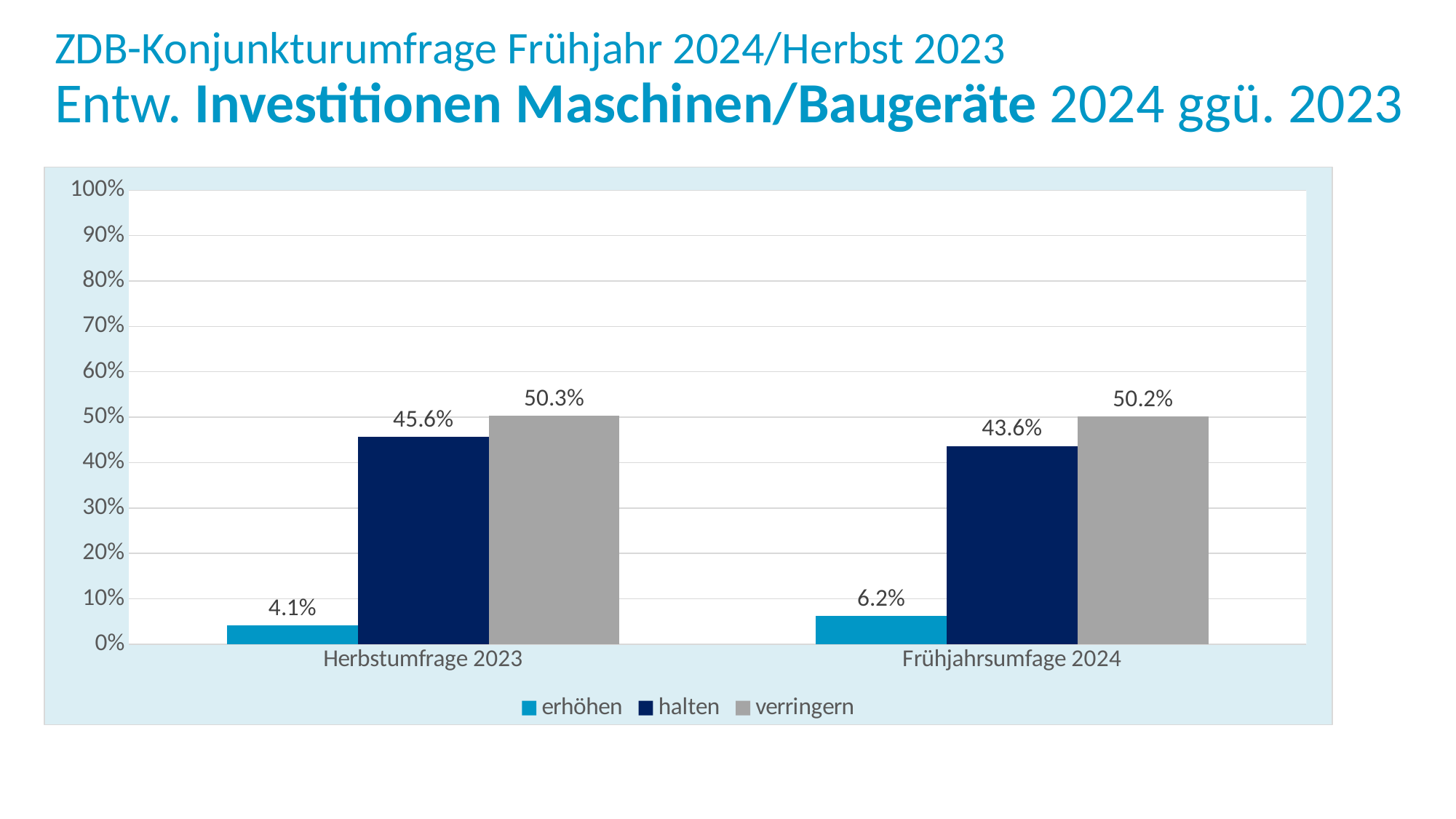

# ZDB-Konjunkturumfrage Frühjahr 2024/Herbst 2023 Entw. Investitionen Maschinen/Baugeräte 2024 ggü. 2023

### Chart

| Category | erhöhen | halten | verringern |
|---|---|---|---|
| Herbstumfrage 2023 | 0.041 | 0.456 | 0.503 |
| Frühjahrsumfage 2024 | 0.0622154779969651 | 0.4362670713201821 | 0.5015174506828528 |